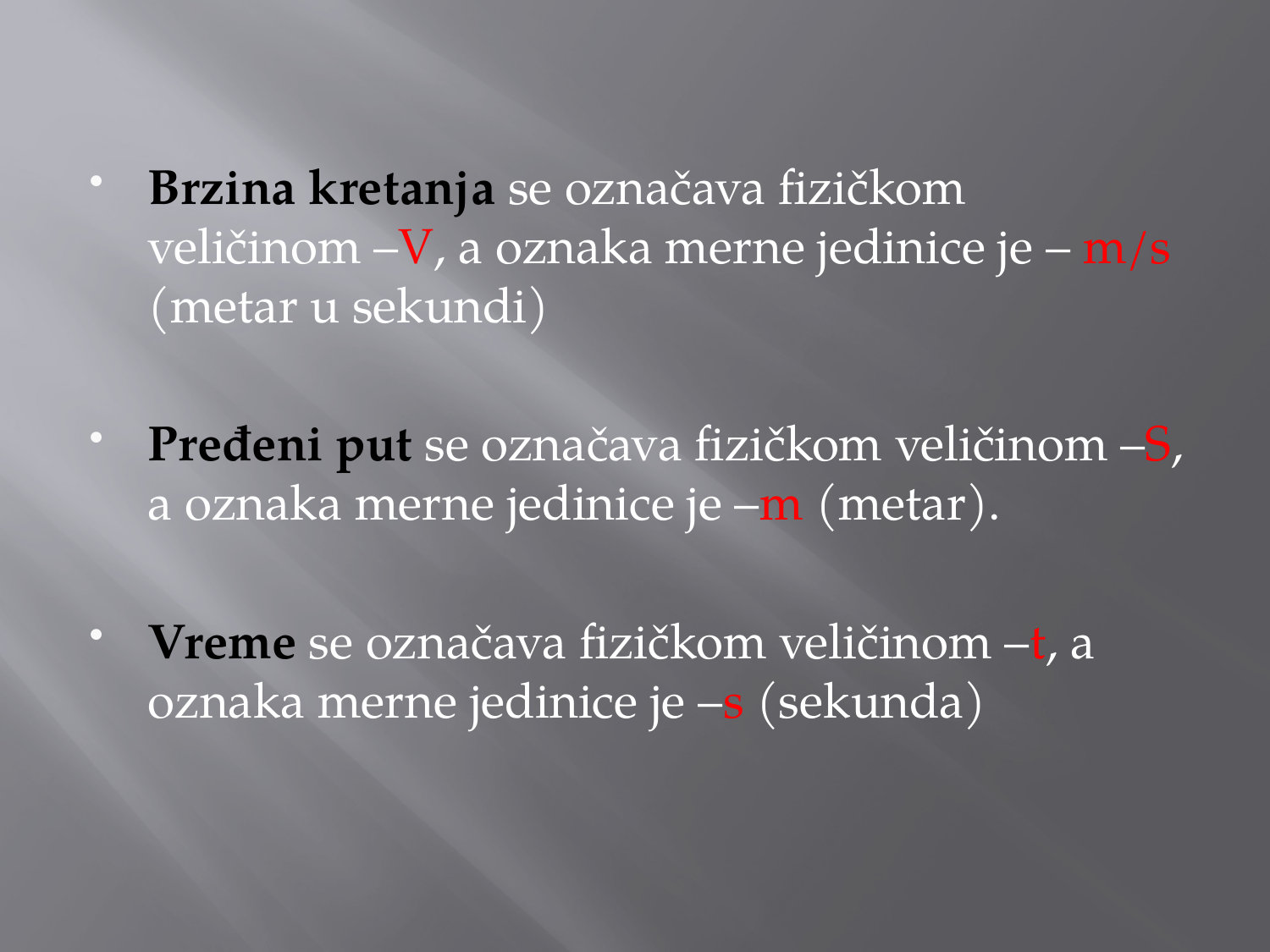

Brzina kretanja se označava fizičkom veličinom –V, a oznaka merne jedinice je – m/s (metar u sekundi)

Pređeni put se označava fizičkom veličinom –S, a oznaka merne jedinice je –m (metar).

Vreme se označava fizičkom veličinom –t, a oznaka merne jedinice je –s (sekunda)